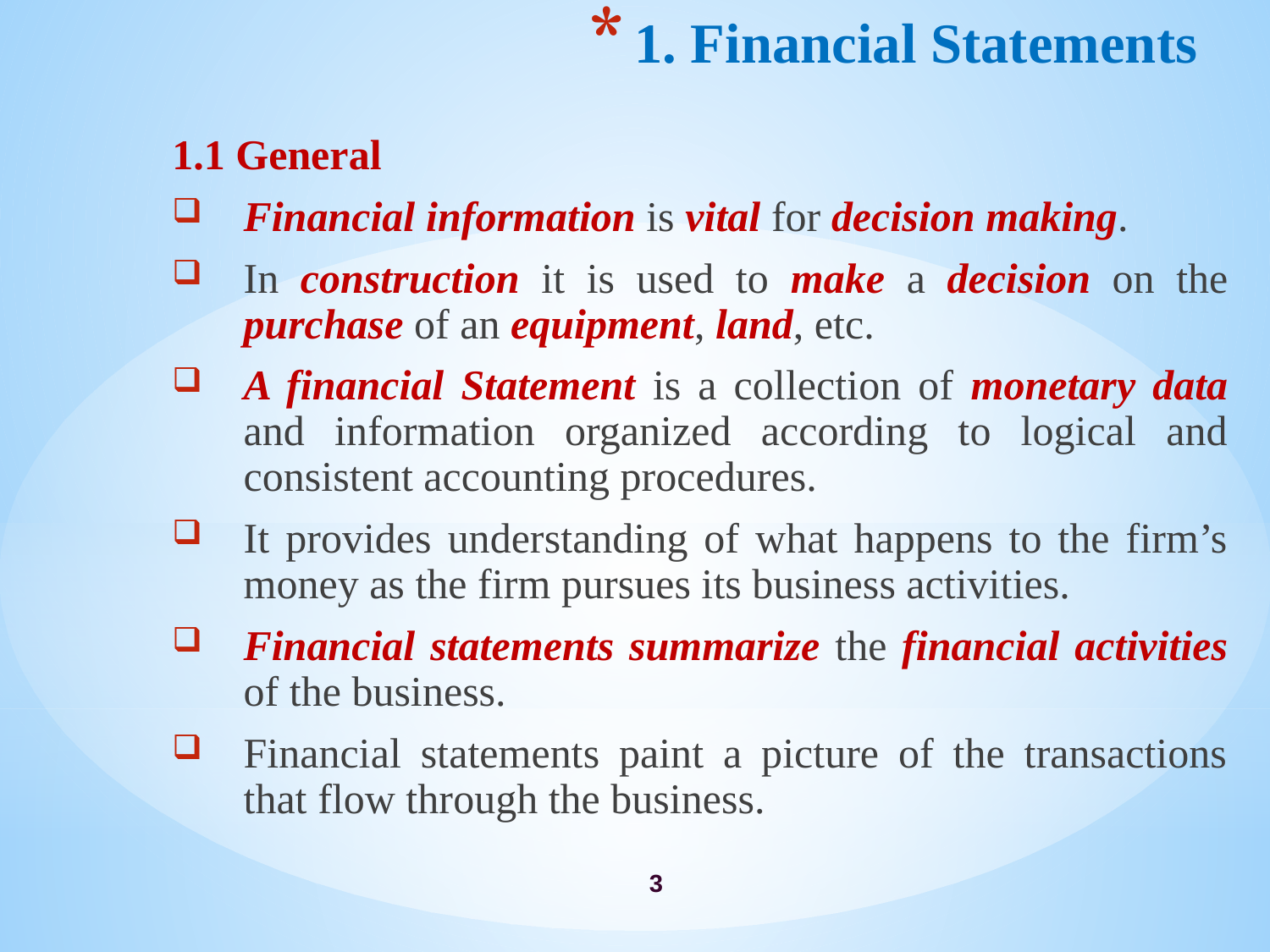

# 1. Financial Statements
1.1 General
Financial information is vital for decision making.
In construction it is used to make a decision on the purchase of an equipment, land, etc.
A financial Statement is a collection of monetary data and information organized according to logical and consistent accounting procedures.
It provides understanding of what happens to the firm’s money as the firm pursues its business activities.
Financial statements summarize the financial activities of the business.
Financial statements paint a picture of the transactions that flow through the business.

3